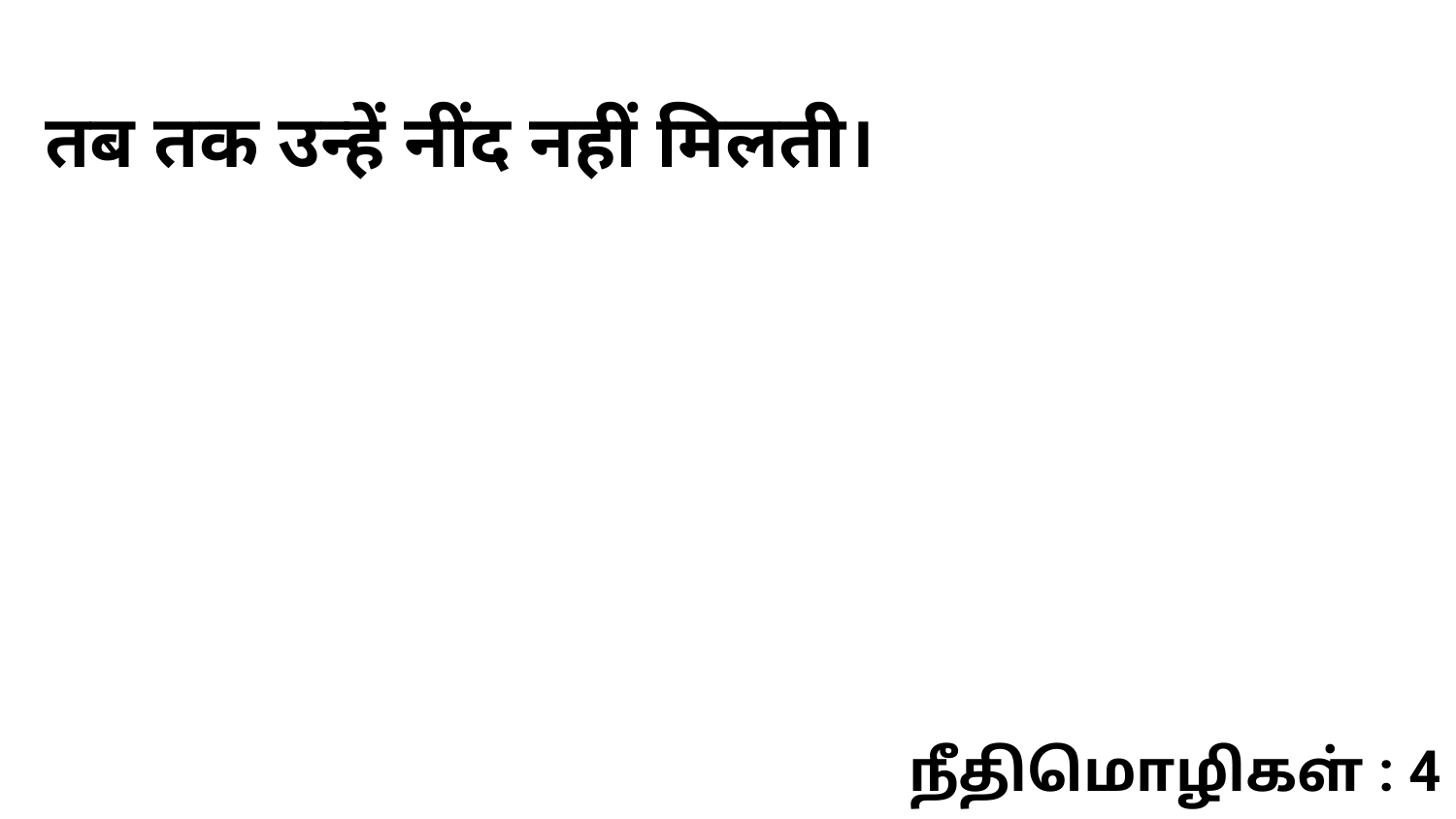

तब तक उन्हें नींद नहीं मिलती।
நீதிமொழிகள் : 4